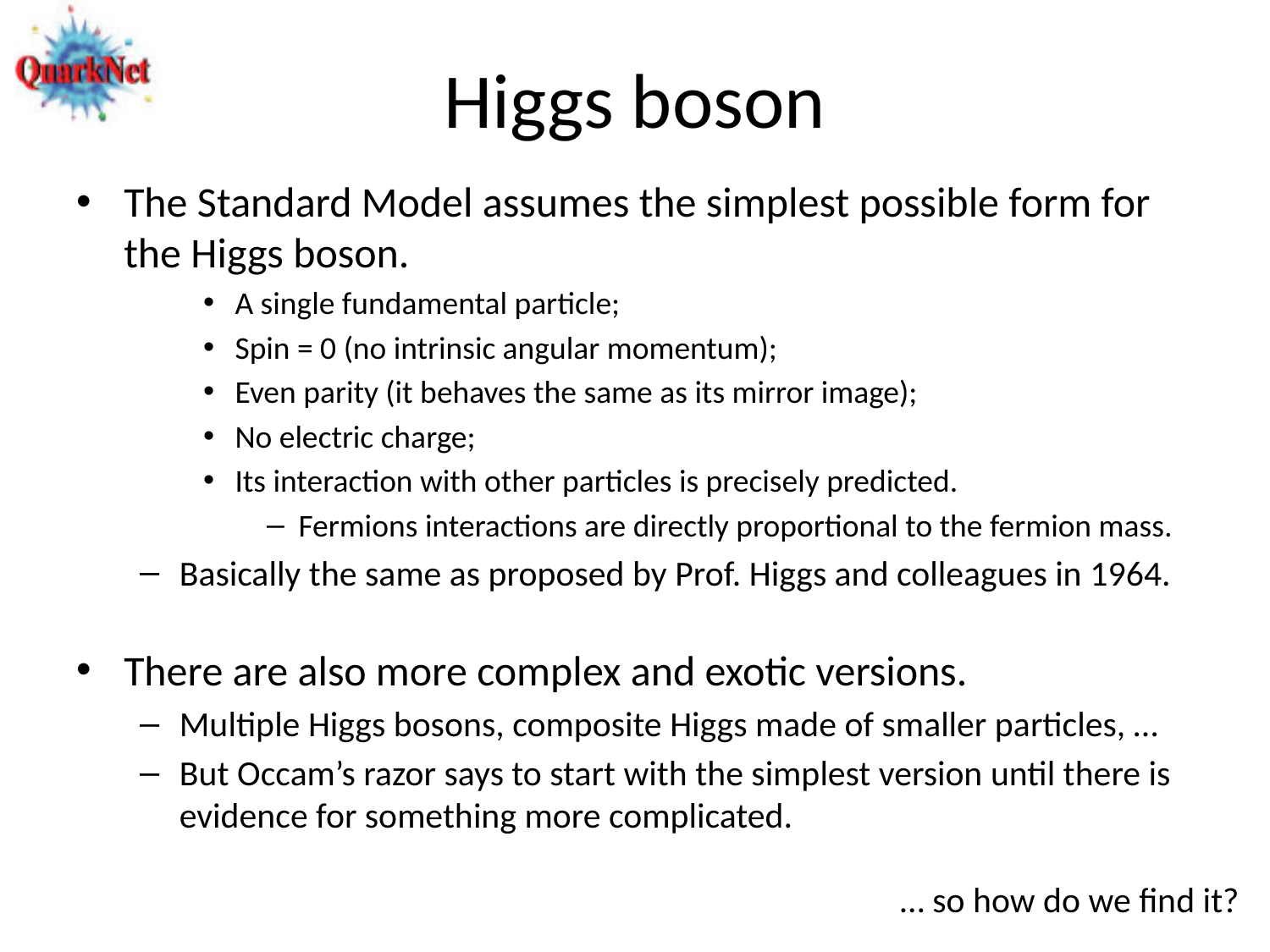

# Higgs boson
The Standard Model assumes the simplest possible form for the Higgs boson.
A single fundamental particle;
Spin = 0 (no intrinsic angular momentum);
Even parity (it behaves the same as its mirror image);
No electric charge;
Its interaction with other particles is precisely predicted.
Fermions interactions are directly proportional to the fermion mass.
Basically the same as proposed by Prof. Higgs and colleagues in 1964.
There are also more complex and exotic versions.
Multiple Higgs bosons, composite Higgs made of smaller particles, …
But Occam’s razor says to start with the simplest version until there is evidence for something more complicated.
… so how do we find it?